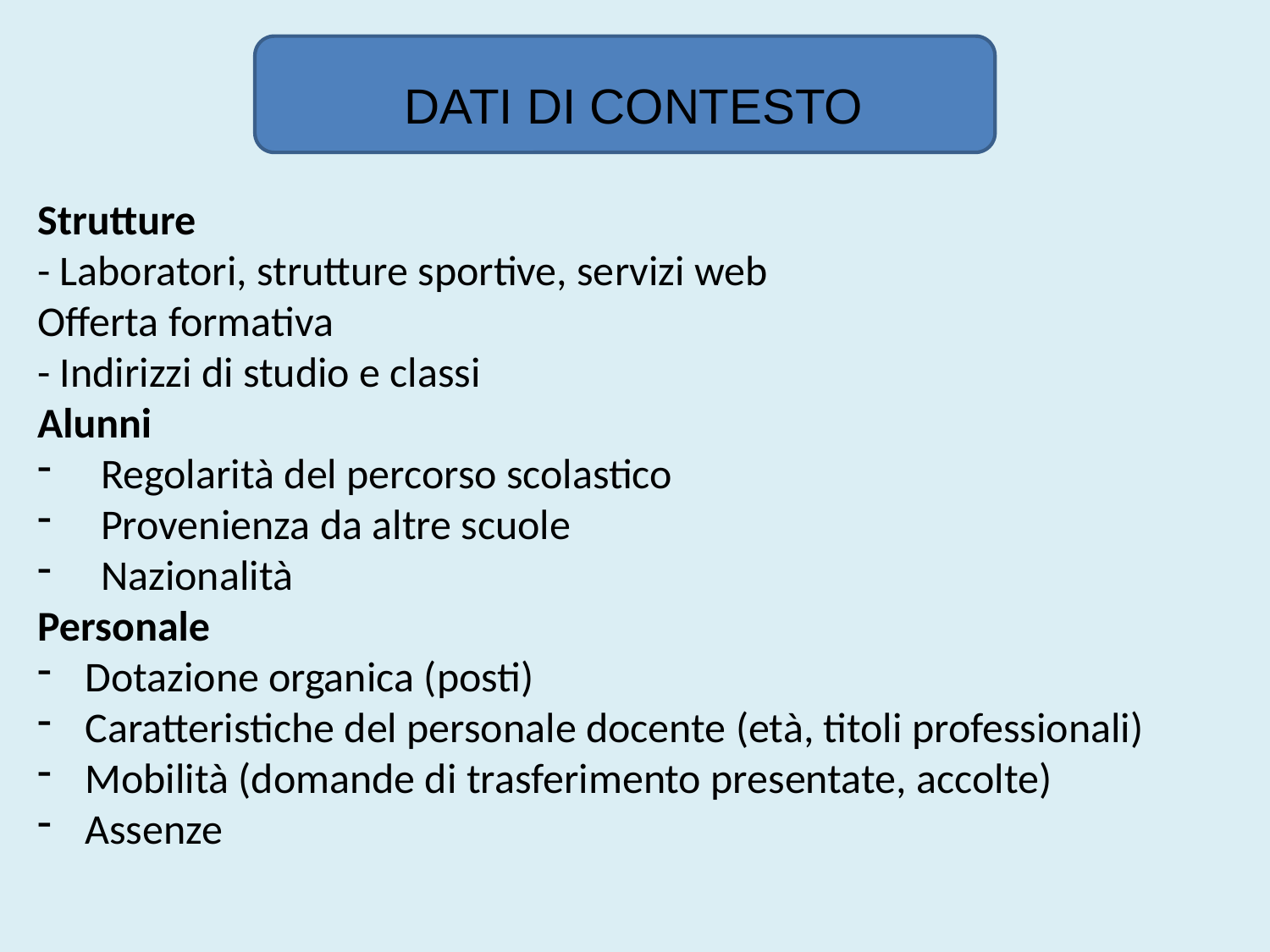

DATI DI CONTESTO
Strutture
- Laboratori, strutture sportive, servizi web
Offerta formativa
- Indirizzi di studio e classi
Alunni
Regolarità del percorso scolastico
Provenienza da altre scuole
Nazionalità
Personale
Dotazione organica (posti)
Caratteristiche del personale docente (età, titoli professionali)
Mobilità (domande di trasferimento presentate, accolte)
Assenze